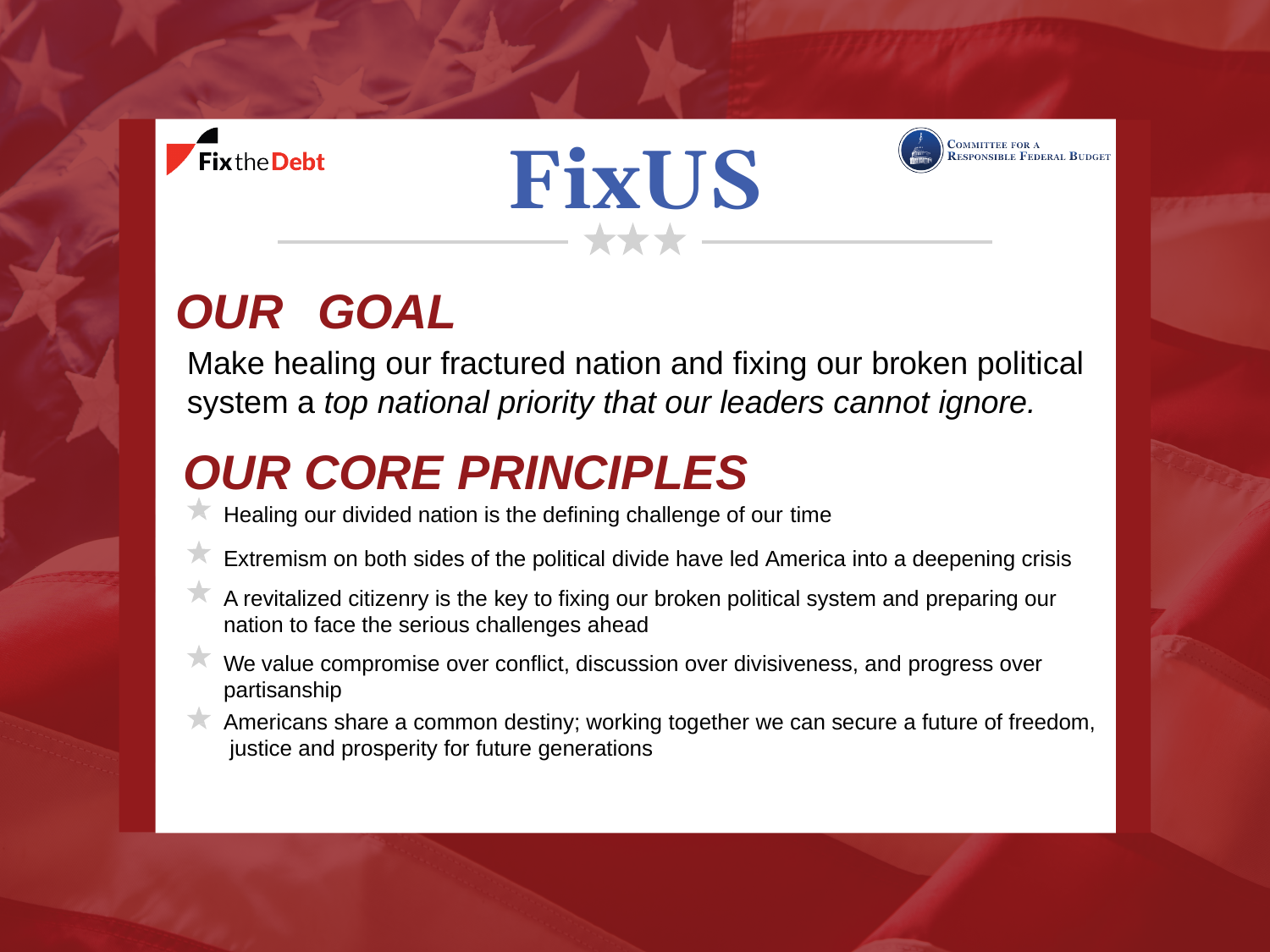

# FixUS

OUR	GOAL
Make healing our fractured nation and fixing our broken political  system a top national priority that our leaders cannot ignore.
OUR CORE PRINCIPLES
Healing our divided nation is the defining challenge of our time

Extremism on both sides of the political divide have led America into a deepening crisis

A revitalized citizenry is the key to fixing our broken political system and preparing our  nation to face the serious challenges ahead

We value compromise over conflict, discussion over divisiveness, and progress over  partisanship

Americans share a common destiny; working together we can secure a future of freedom,  justice and prosperity for future generations